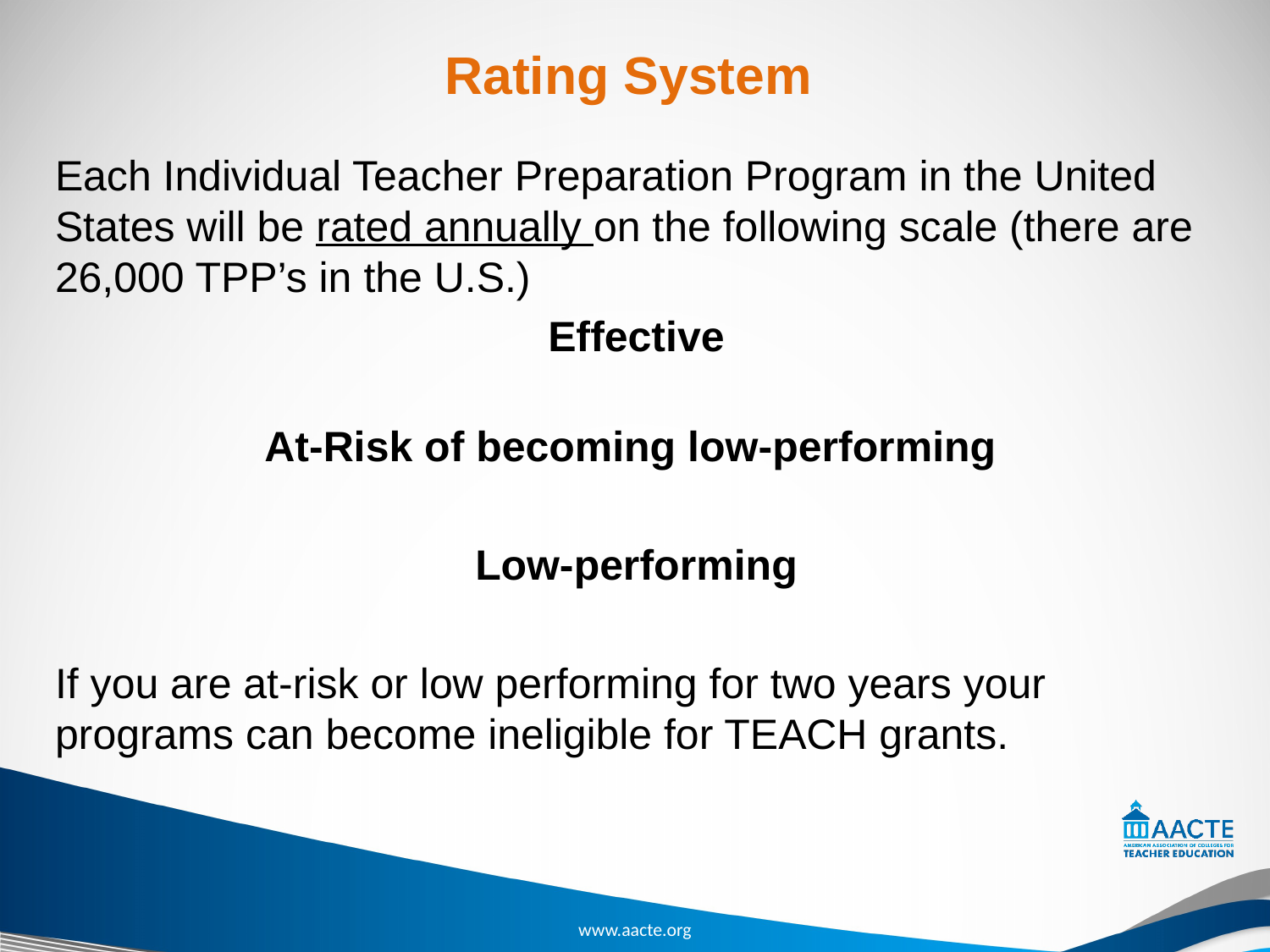

# Rating System
Each Individual Teacher Preparation Program in the United States will be rated annually on the following scale (there are 26,000 TPP’s in the U.S.)
Effective
At-Risk of becoming low-performing

Low-performing

If you are at-risk or low performing for two years your programs can become ineligible for TEACH grants.